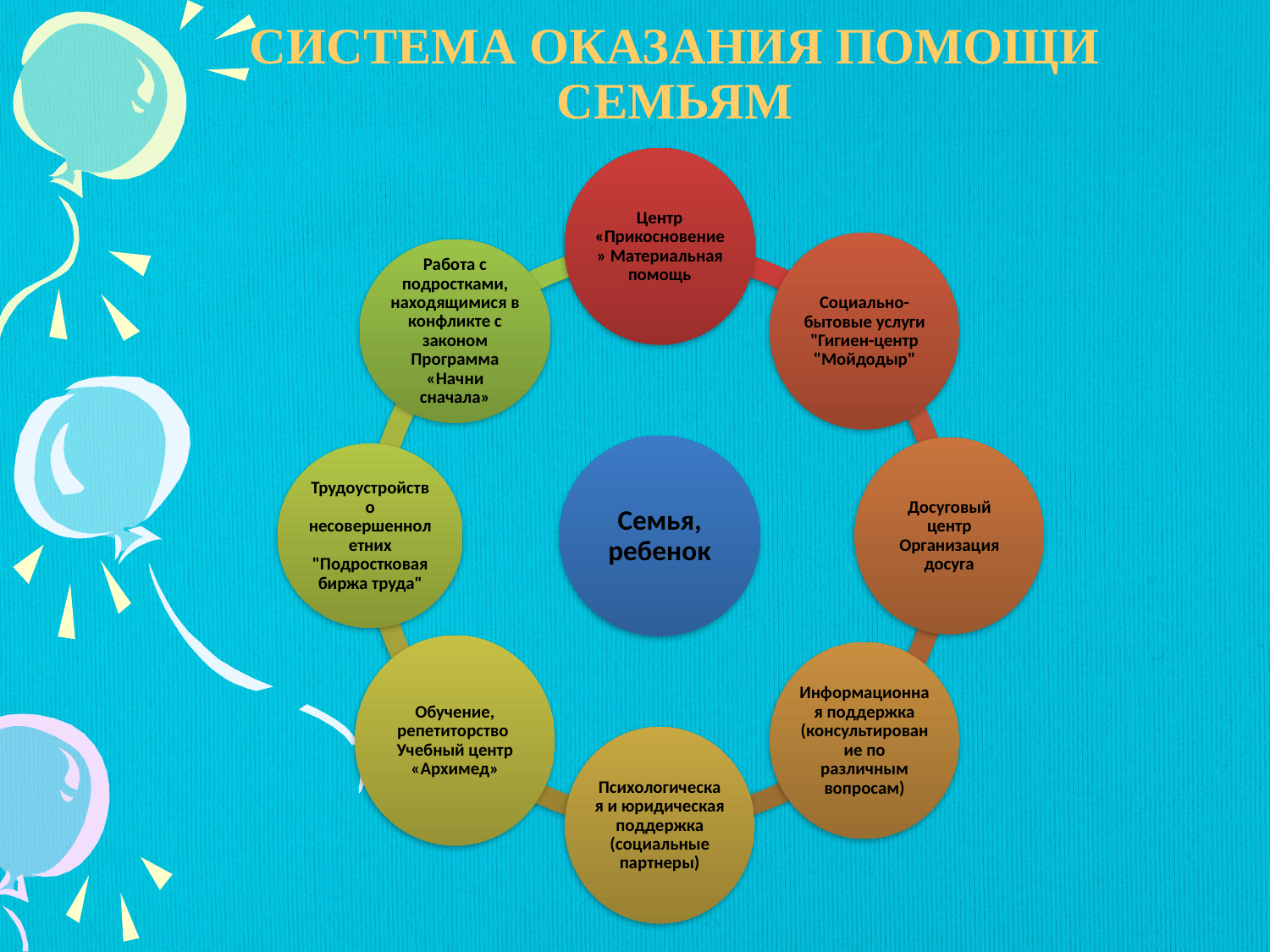

# СИСТЕМА ОКАЗАНИЯ ПОМОЩИ СЕМЬЯМ
Центр «Прикосновение» Материальная помощь
Социально-бытовые услуги "Гигиен-центр "Мойдодыр"
Работа с подростками, находящимися в конфликте с законом Программа «Начни сначала»

Семья, ребенок
Досуговый центр Организация досуга
Трудоустройство несовершеннолетних "Подростковая биржа труда"
Обучение, репетиторство
Учебный центр «Архимед»
Информационная поддержка
(консультирование по различным вопросам)
Психологическая и юридическая поддержка
(социальные партнеры)